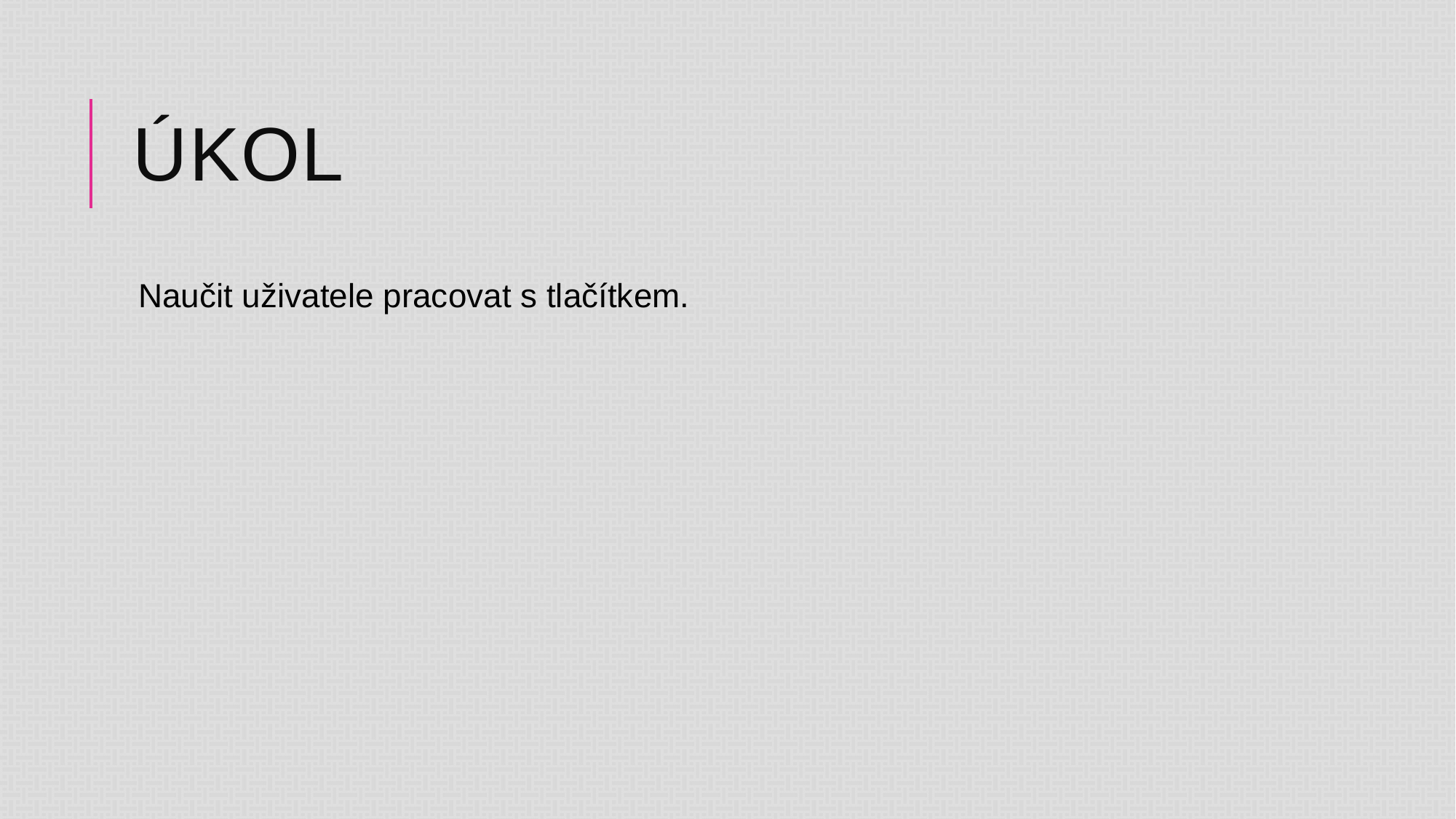

# úKOL
Naučit uživatele pracovat s tlačítkem.